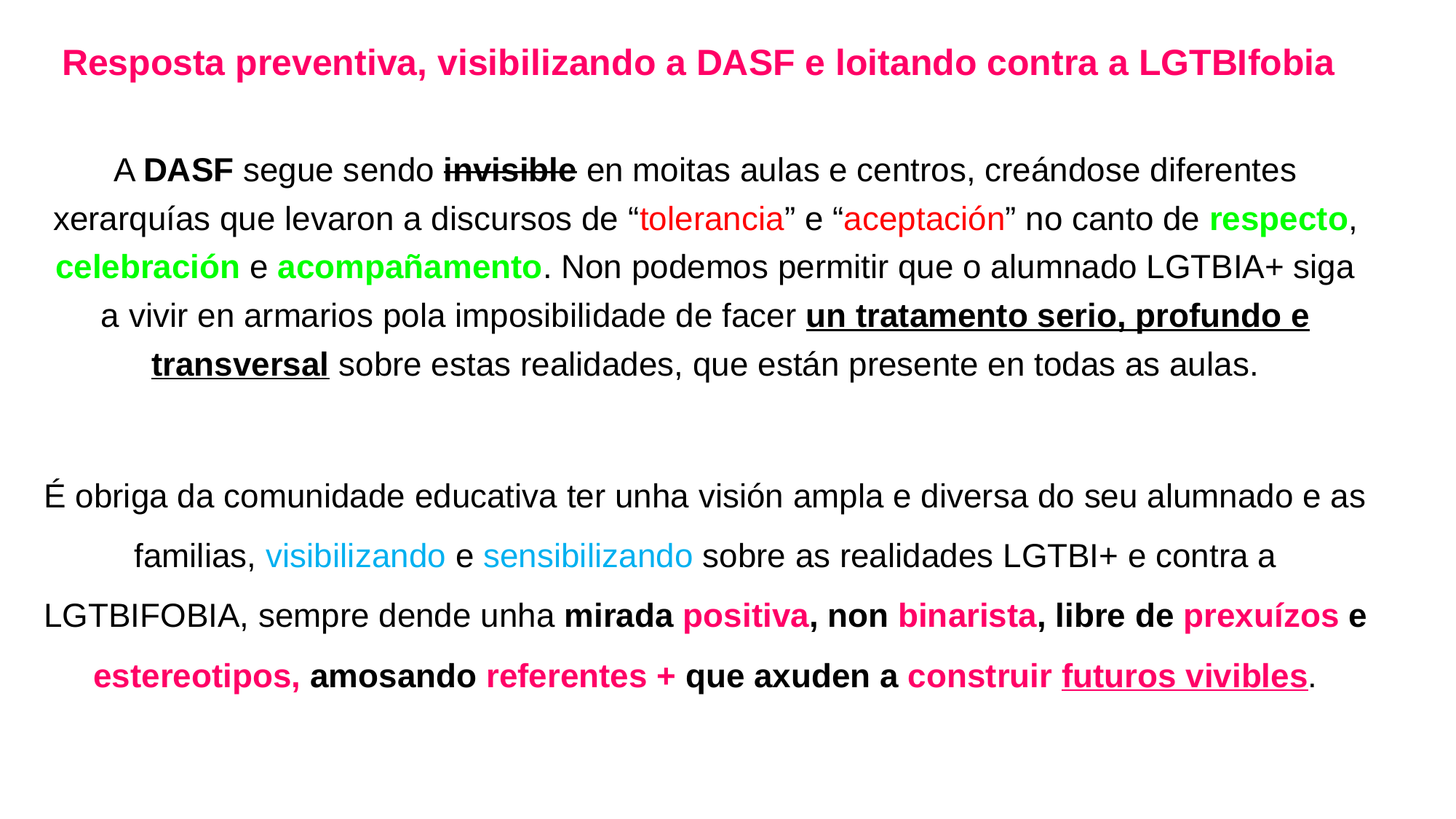

Resposta preventiva, visibilizando a DASF e loitando contra a LGTBIfobia
A DASF segue sendo invisible en moitas aulas e centros, creándose diferentes xerarquías que levaron a discursos de “tolerancia” e “aceptación” no canto de respecto, celebración e acompañamento. Non podemos permitir que o alumnado LGTBIA+ siga a vivir en armarios pola imposibilidade de facer un tratamento serio, profundo e transversal sobre estas realidades, que están presente en todas as aulas.
# É obriga da comunidade educativa ter unha visión ampla e diversa do seu alumnado e as familias, visibilizando e sensibilizando sobre as realidades LGTBI+ e contra a LGTBIFOBIA, sempre dende unha mirada positiva, non binarista, libre de prexuízos e estereotipos, amosando referentes + que axuden a construir futuros vivibles.